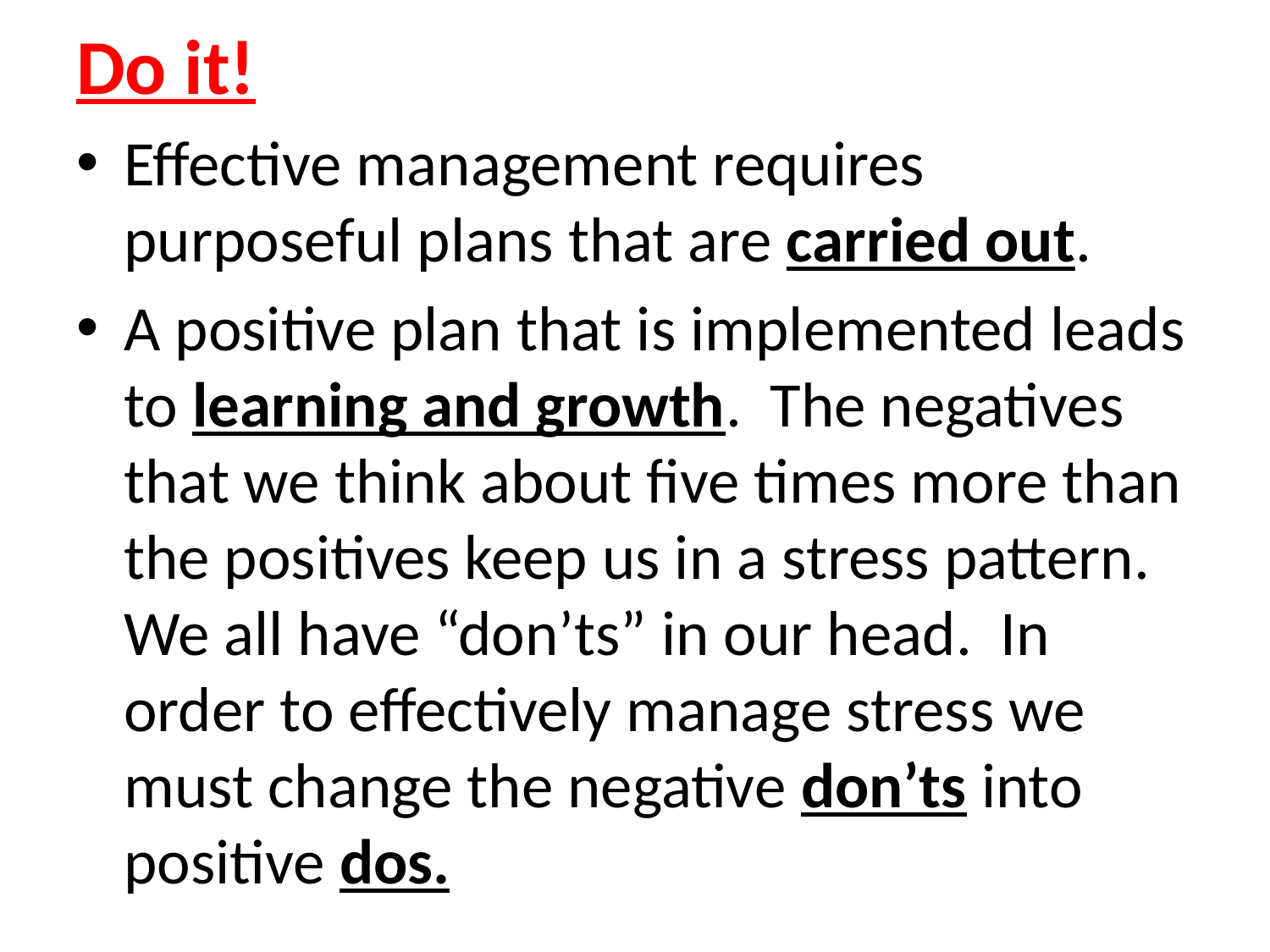

# Do it!
Effective management requires purposeful plans that are carried out.
A positive plan that is implemented leads to learning and growth.  The negatives that we think about five times more than the positives keep us in a stress pattern.  We all have “don’ts” in our head.  In order to effectively manage stress we must change the negative don’ts into positive dos.